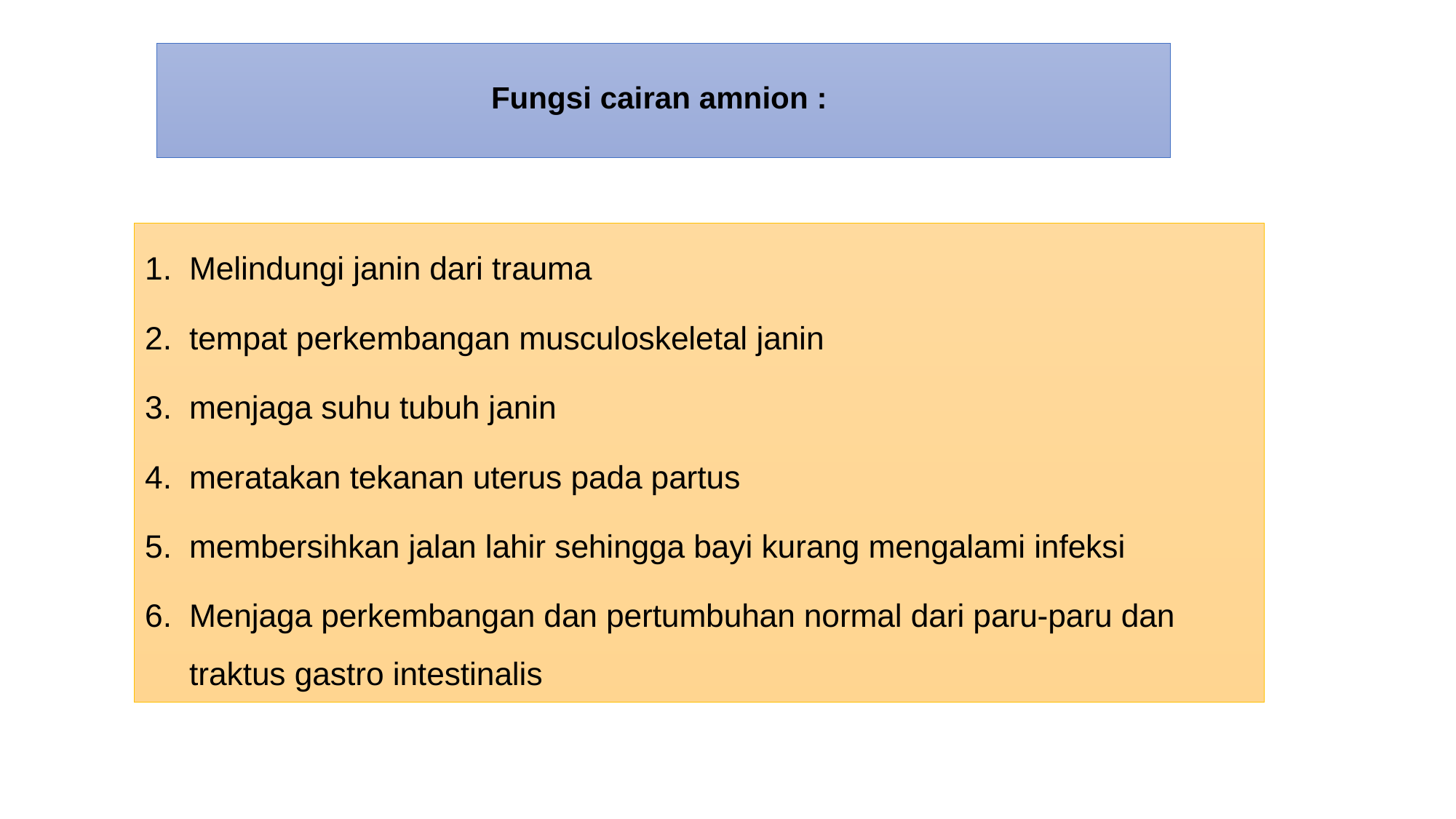

# Fungsi cairan amnion :
Melindungi janin dari trauma
tempat perkembangan musculoskeletal janin
menjaga suhu tubuh janin
meratakan tekanan uterus pada partus
membersihkan jalan lahir sehingga bayi kurang mengalami infeksi
Menjaga perkembangan dan pertumbuhan normal dari paru-paru dan traktus gastro intestinalis